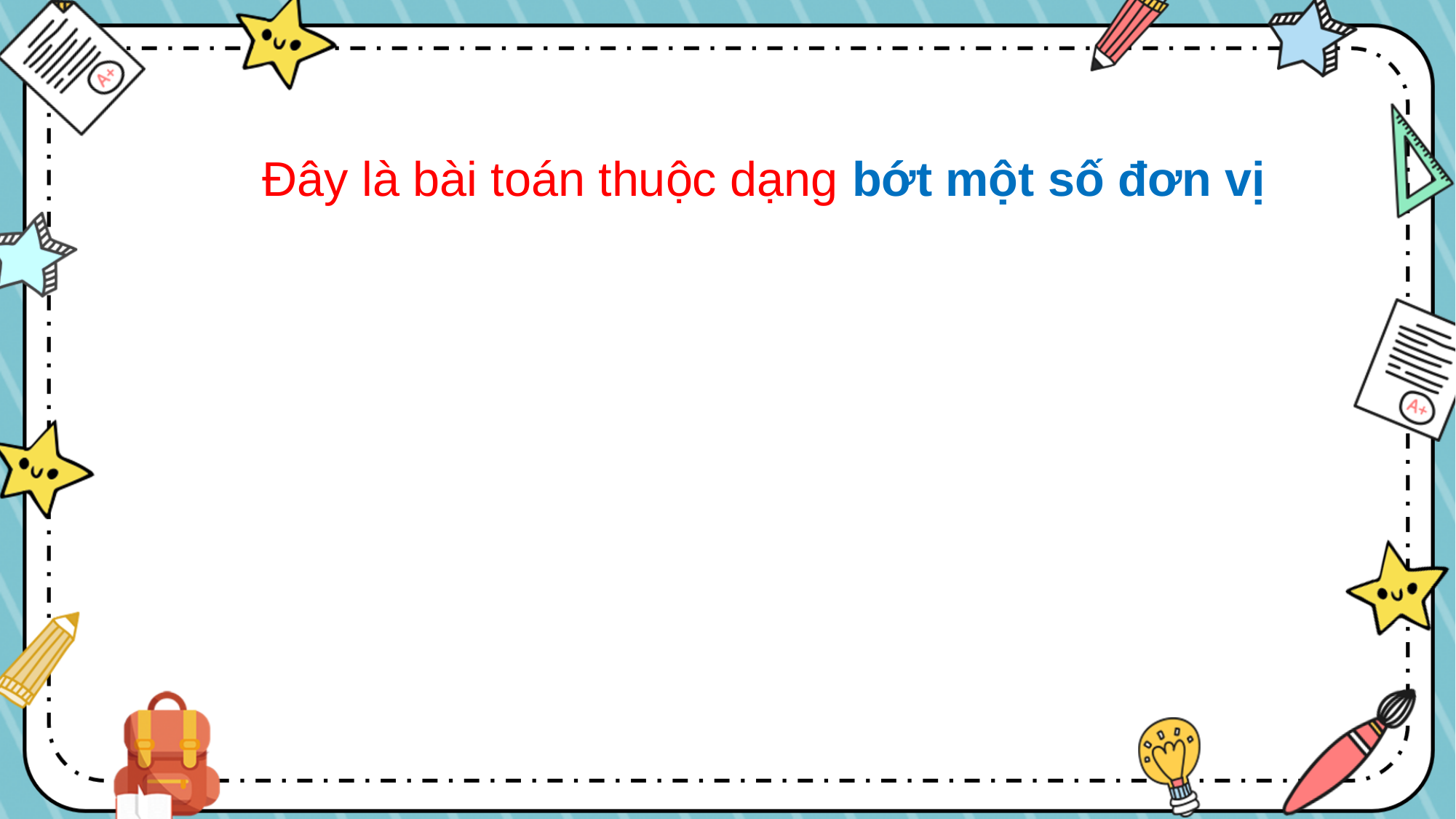

Đây là bài toán thuộc dạng bớt một số đơn vị